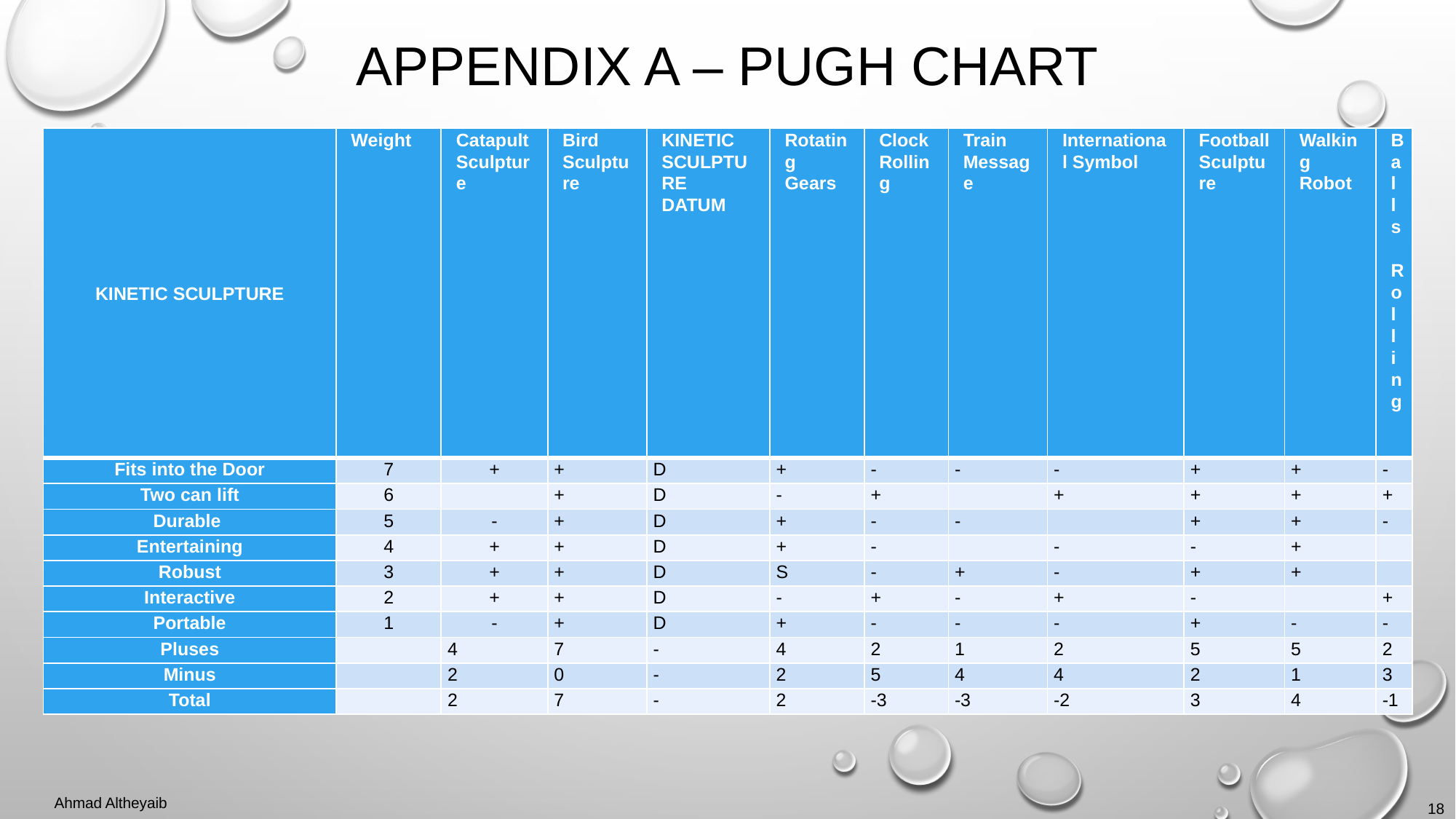

# APPENDIX A – PUGH CHART
| KINETIC SCULPTURE | Weight | Catapult Sculpture | Bird Sculpture | KINETIC SCULPTURE DATUM | Rotating Gears | Clock Rolling | Train Message | International Symbol | Football Sculpture | Walking Robot | Balls Rolling |
| --- | --- | --- | --- | --- | --- | --- | --- | --- | --- | --- | --- |
| Fits into the Door | 7 | + | + | D | + | - | - | - | + | + | - |
| Two can lift | 6 |  | + | D | - | + |  | + | + | + | + |
| Durable | 5 | - | + | D | + | - | - |  | + | + | - |
| Entertaining | 4 | + | + | D | + | - |  | - | - | + |  |
| Robust | 3 | + | + | D | S | - | + | - | + | + |  |
| Interactive | 2 | + | + | D | - | + | - | + | - |  | + |
| Portable | 1 | - | + | D | + | - | - | - | + | - | - |
| Pluses |  | 4 | 7 | - | 4 | 2 | 1 | 2 | 5 | 5 | 2 |
| Minus |  | 2 | 0 | - | 2 | 5 | 4 | 4 | 2 | 1 | 3 |
| Total |  | 2 | 7 | - | 2 | -3 | -3 | -2 | 3 | 4 | -1 |
Ahmad Altheyaib
18